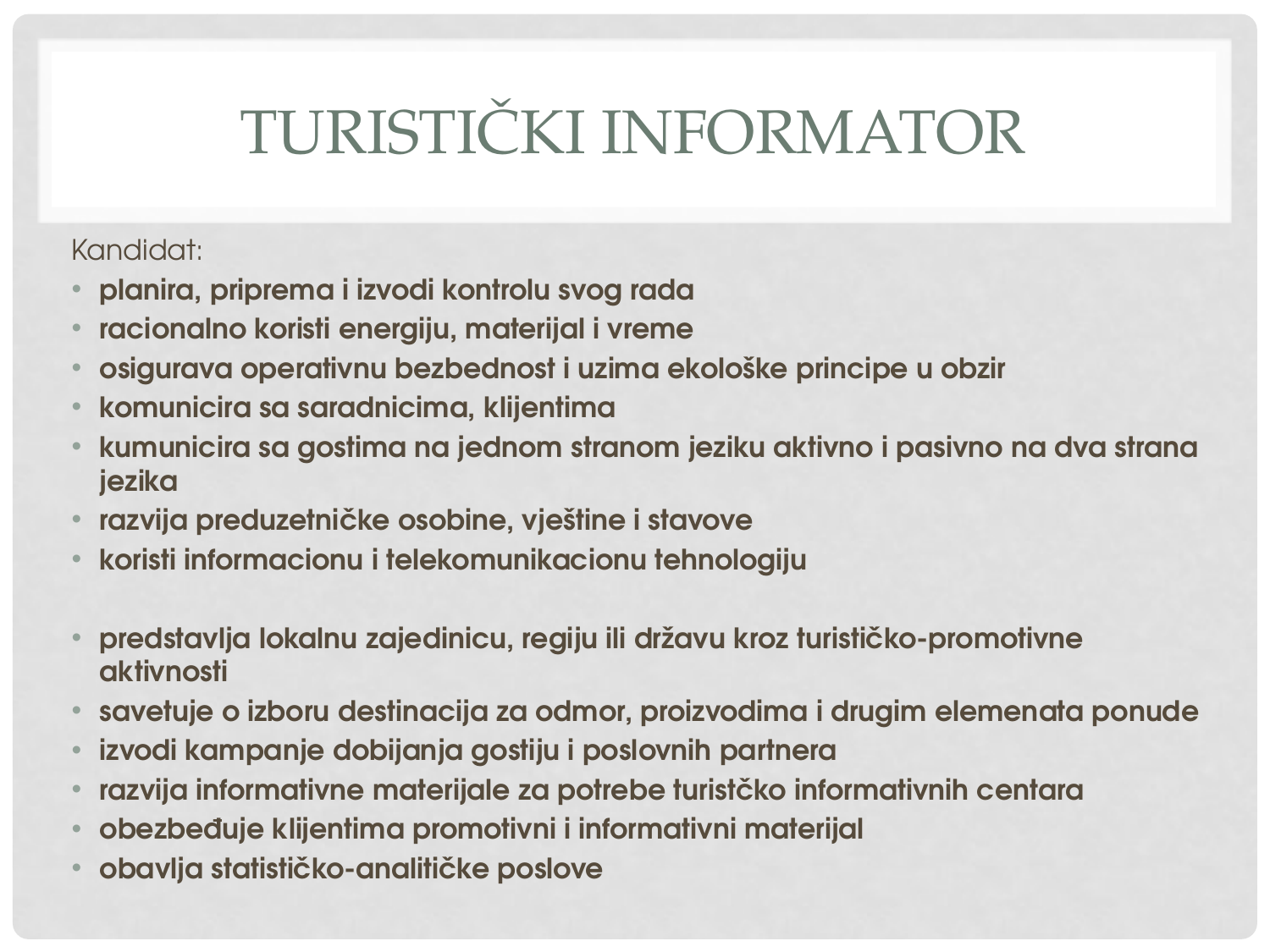

# TURISTIČKI INFORMATOR
Kandidat:
planira, priprema i izvodi kontrolu svog rada
racionalno koristi energiju, materijal i vreme
osigurava operativnu bezbednost i uzima ekološke principe u obzir
komunicira sa saradnicima, klijentima
kumunicira sa gostima na jednom stranom jeziku aktivno i pasivno na dva strana jezika
razvija preduzetničke osobine, vještine i stavove
koristi informacionu i telekomunikacionu tehnologiju

predstavlja lokalnu zajedinicu, regiju ili državu kroz turističko-promotivne aktivnosti
savetuje o izboru destinacija za odmor, proizvodima i drugim elemenata ponude
izvodi kampanje dobijanja gostiju i poslovnih partnera
razvija informativne materijale za potrebe turistčko informativnih centara
obezbeđuje klijentima promotivni i informativni materijal
obavlja statističko-analitičke poslove